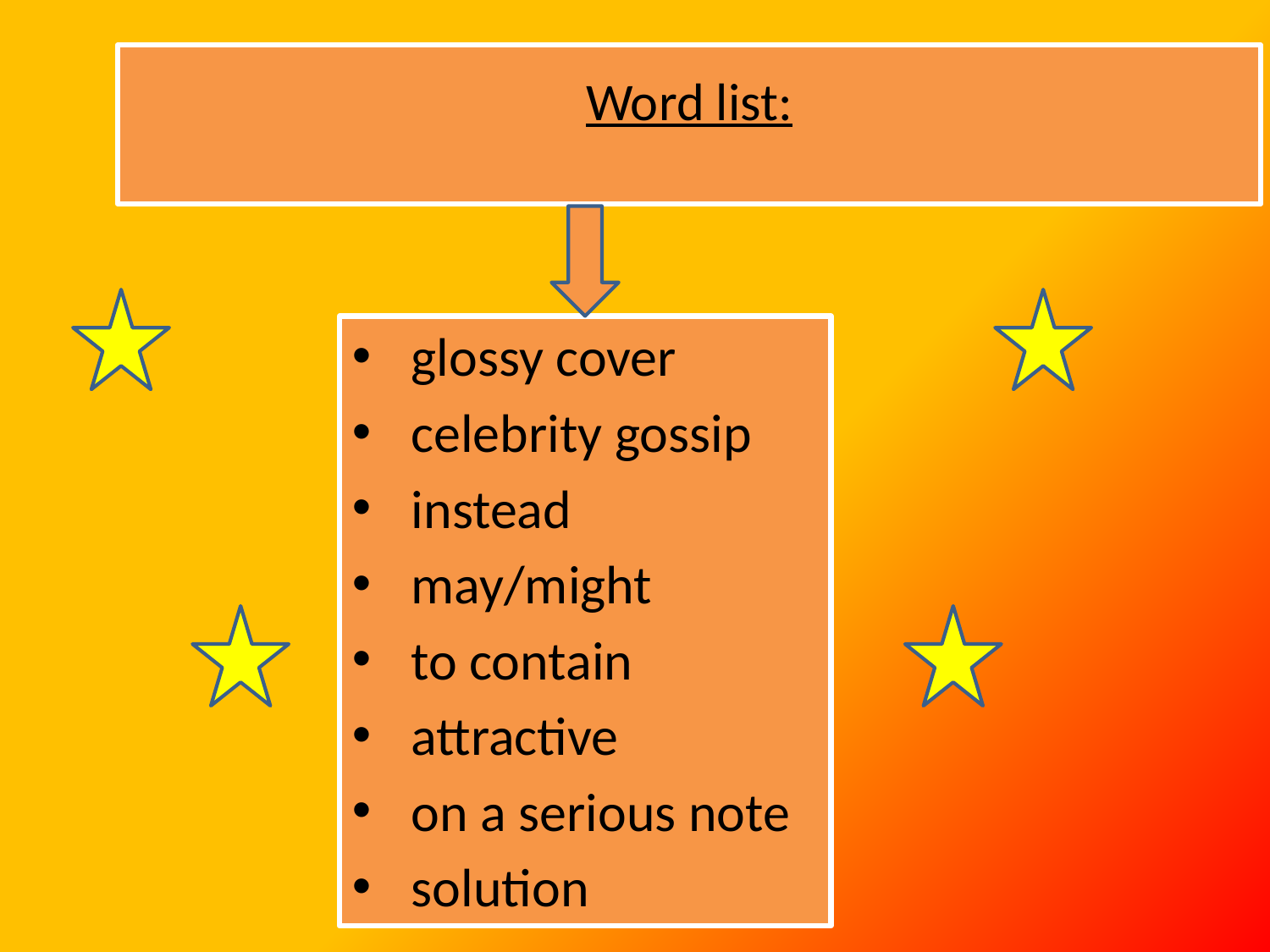

# Word list:

glossy cover
celebrity gossip
instead
may/might
to contain
attractive
on a serious note
solution